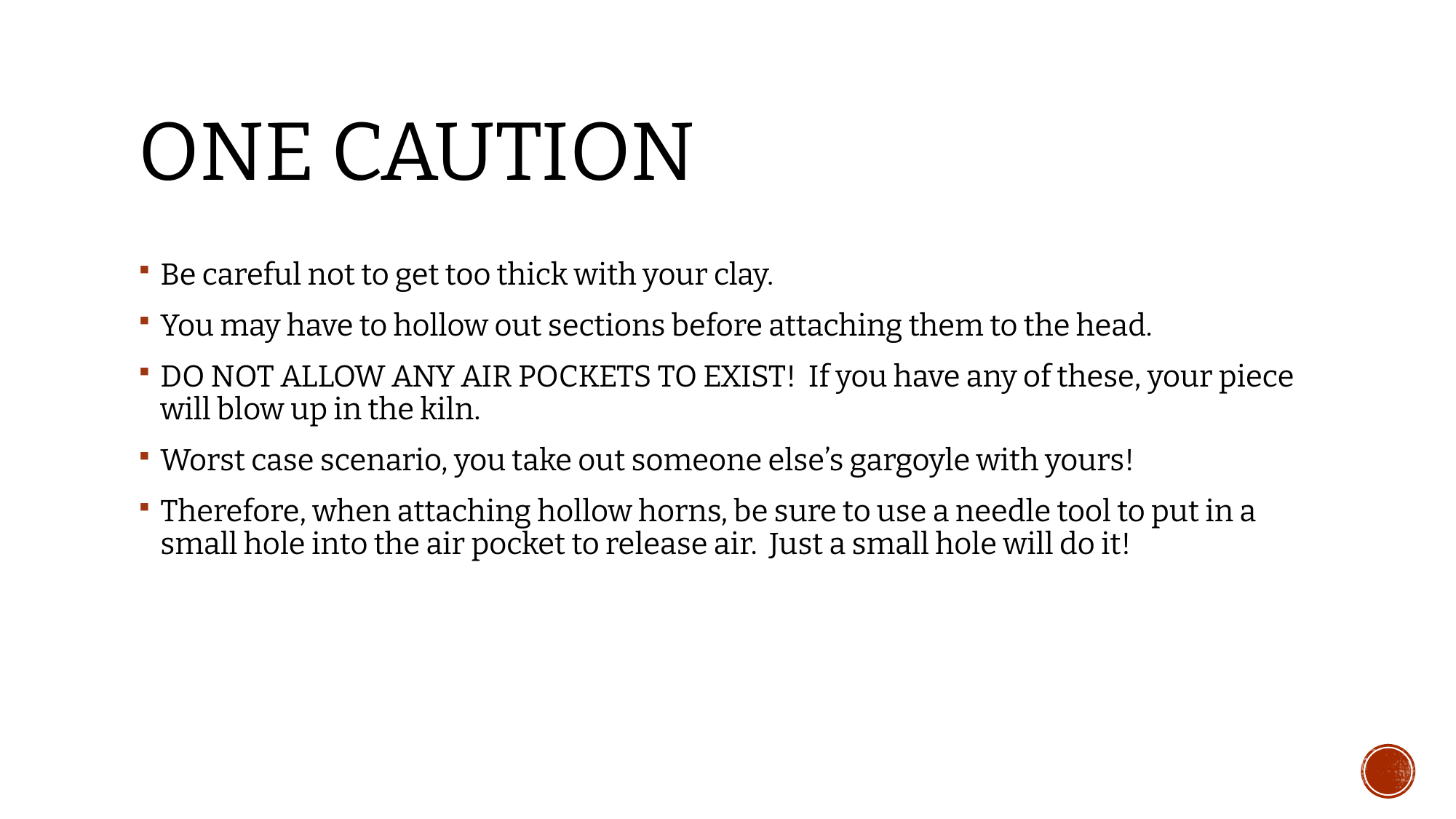

# One caution
Be careful not to get too thick with your clay.
You may have to hollow out sections before attaching them to the head.
DO NOT ALLOW ANY AIR POCKETS TO EXIST!  If you have any of these, your piece will blow up in the kiln.
Worst case scenario, you take out someone else’s gargoyle with yours!
Therefore, when attaching hollow horns, be sure to use a needle tool to put in a small hole into the air pocket to release air.  Just a small hole will do it!